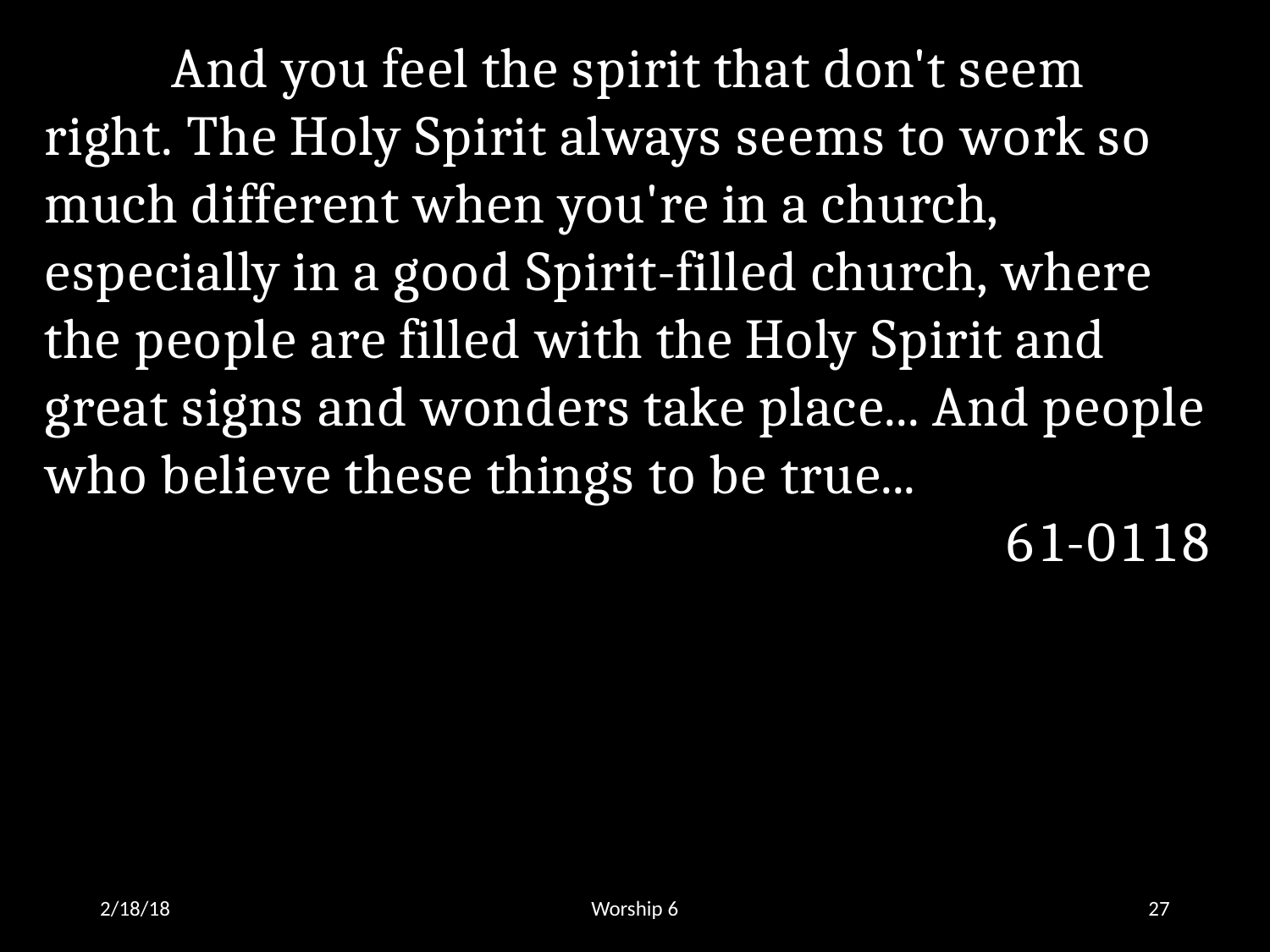

And you feel the spirit that don't seem right. The Holy Spirit always seems to work so much different when you're in a church, especially in a good Spirit-filled church, where the people are filled with the Holy Spirit and great signs and wonders take place... And people who believe these things to be true...
61-0118
2/18/18
Worship 6
27